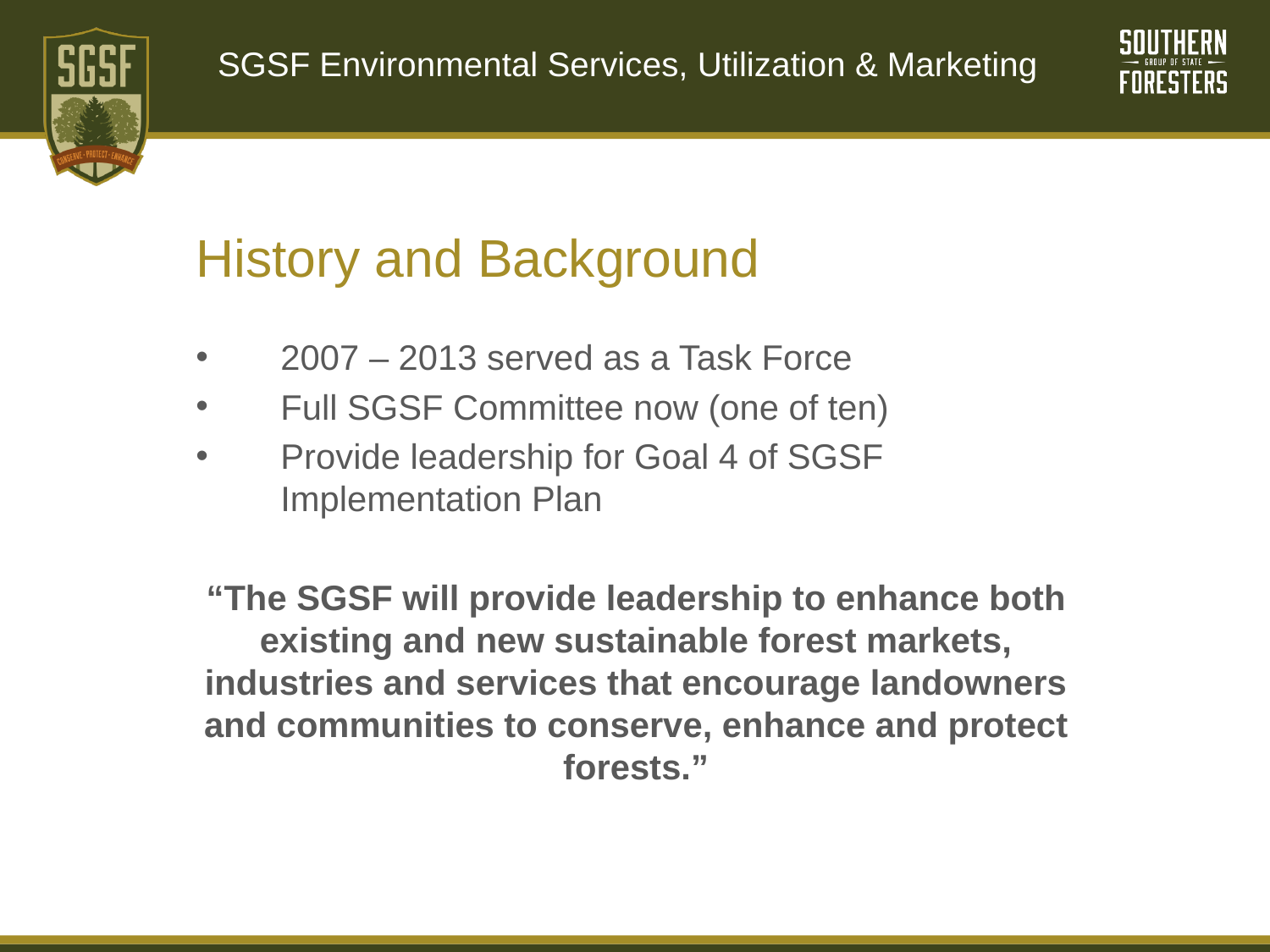

# SGSF Environmental Services, Utilization & Marketing
History and Background
2007 – 2013 served as a Task Force
Full SGSF Committee now (one of ten)
Provide leadership for Goal 4 of SGSF Implementation Plan

“The SGSF will provide leadership to enhance both existing and new sustainable forest markets, industries and services that encourage landowners and communities to conserve, enhance and protect forests.”